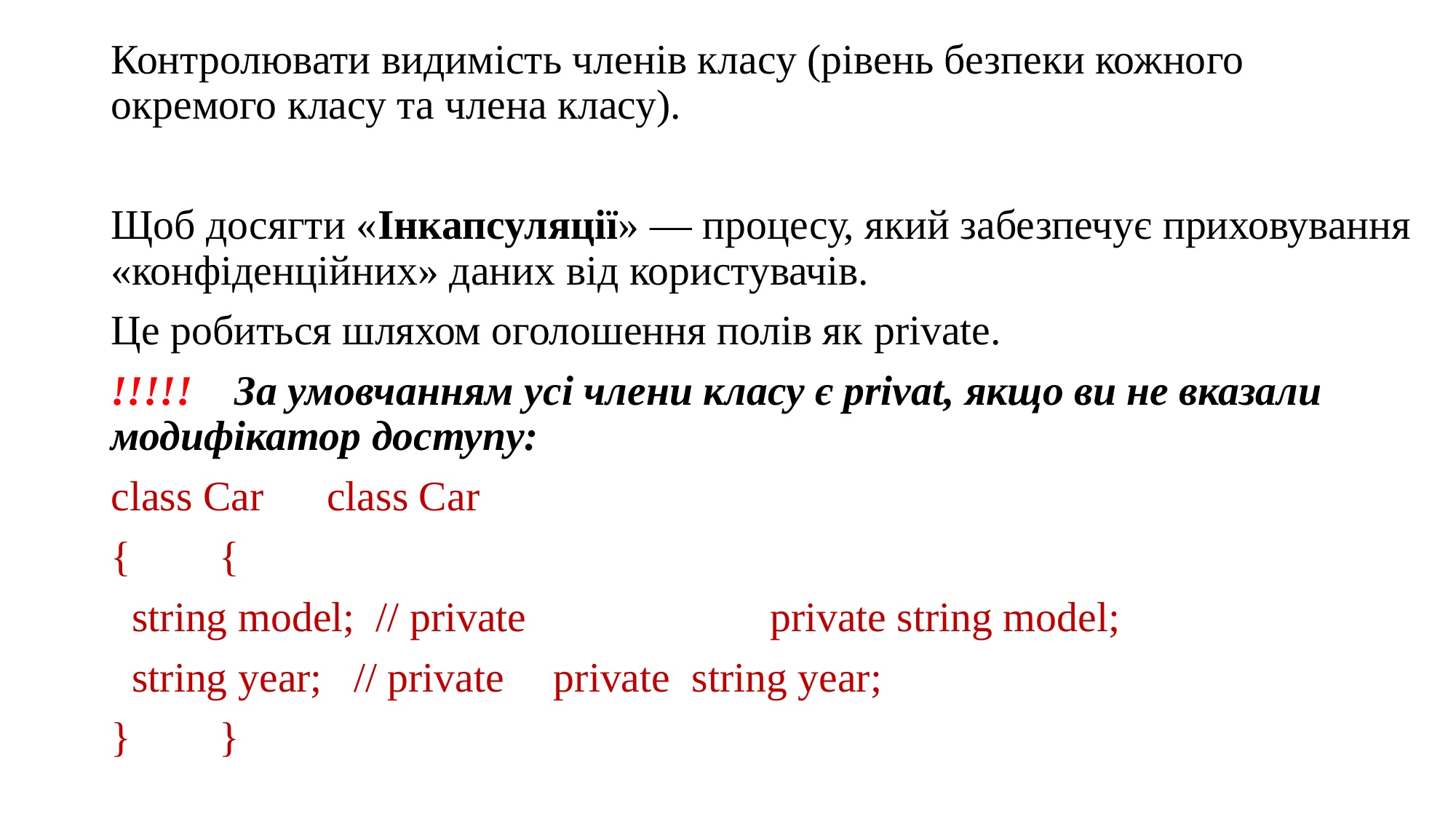

Контролювати видимість членів класу (рівень безпеки кожного окремого класу та члена класу).

Щоб досягти «Інкапсуляції» — процесу, який забезпечує приховування «конфіденційних» даних від користувачів.
Це робиться шляхом оголошення полів як private.
!!!!!    За умовчанням усі члени класу є privat, якщо ви не вказали модифікатор доступу:
class Car						class Car
{							{
  string model;  // private                  		 private string model;
  string year;   // private				 private  string year;
}							}